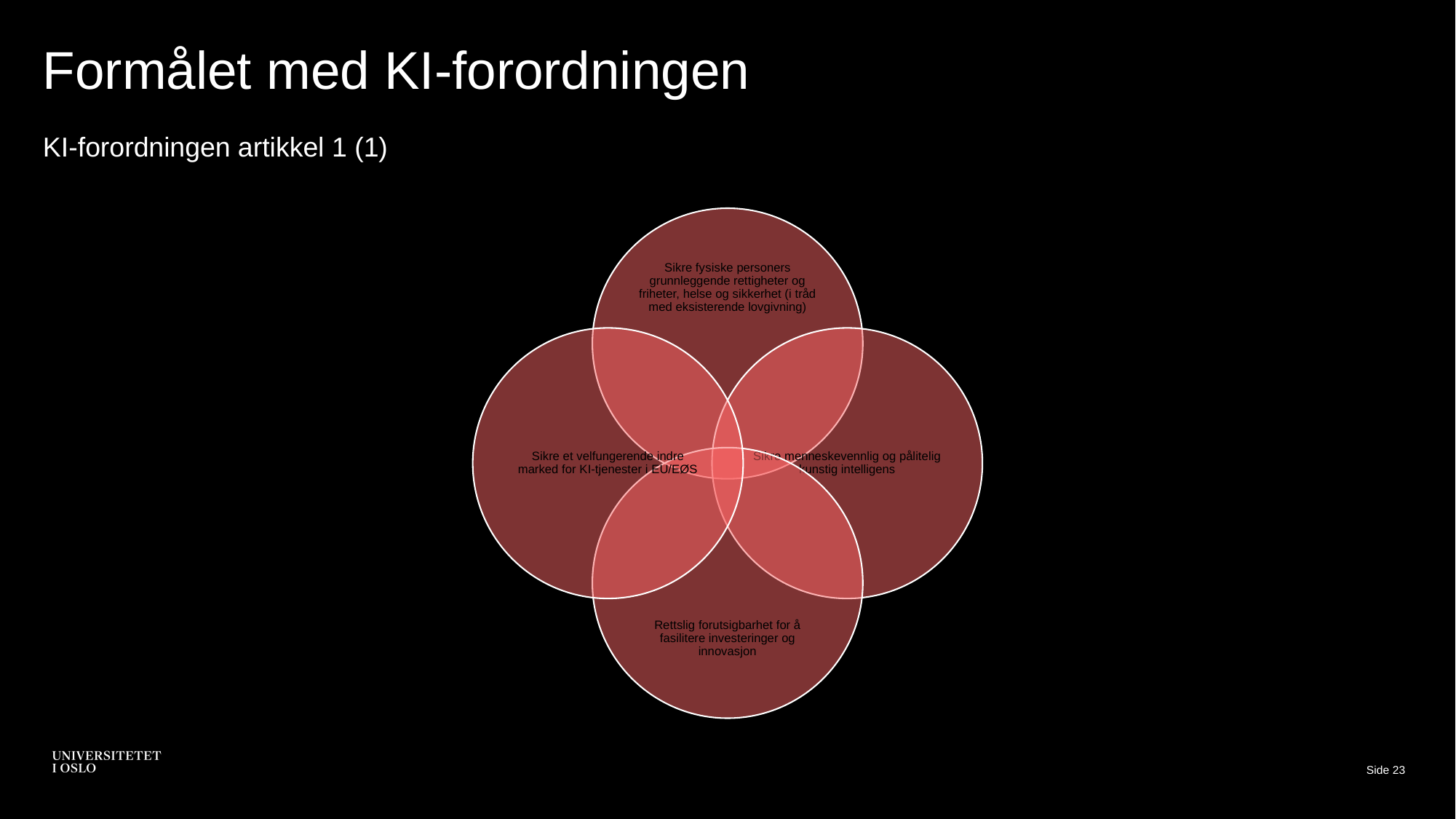

# Formålet med KI-forordningen
KI-forordningen artikkel 1 (1)
Sikre fysiske personers grunnleggende rettigheter og friheter, helse og sikkerhet (i tråd med eksisterende lovgivning)
Sikre menneskevennlig og pålitelig kunstig intelligens
Rettslig forutsigbarhet for å fasilitere investeringer og innovasjon
Sikre et velfungerende indre marked for KI-tjenester i EU/EØS

Side 23